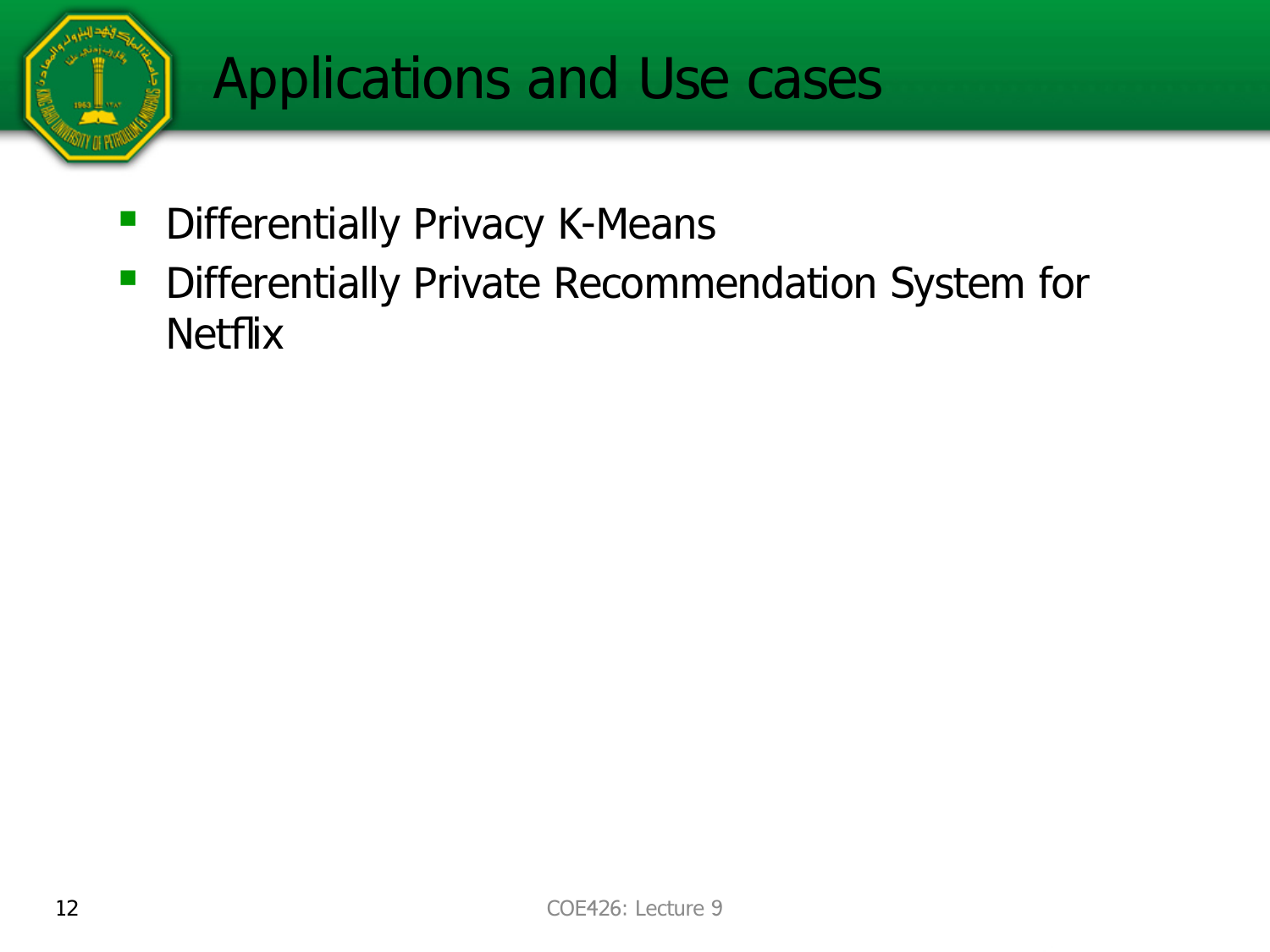

# Applications and Use cases
Differentially Privacy K-Means
Differentially Private Recommendation System for Netflix
12
COE426: Lecture 9